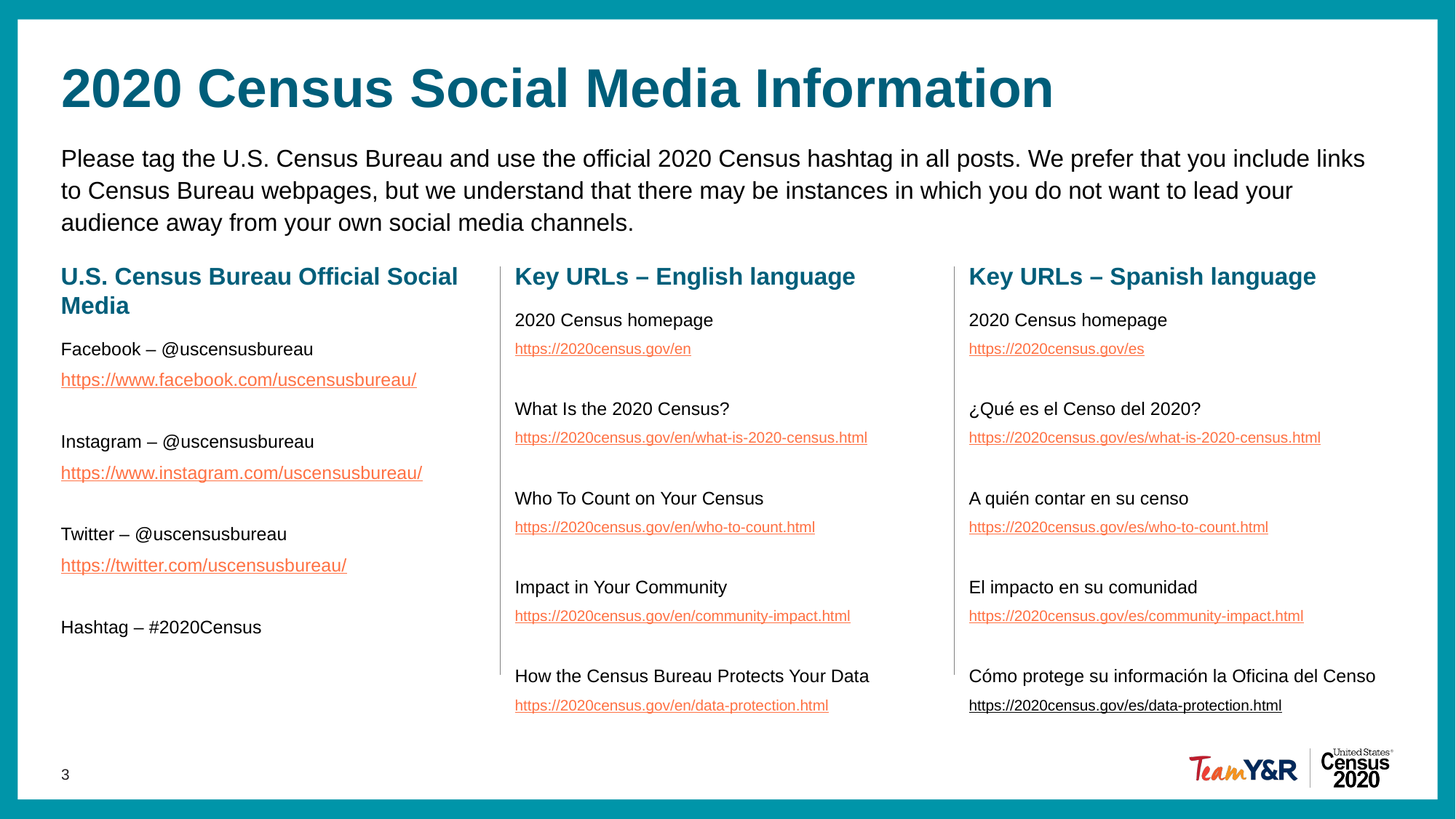

# 2020 Census Social Media Information
Please tag the U.S. Census Bureau and use the official 2020 Census hashtag in all posts. We prefer that you include links to Census Bureau webpages, but we understand that there may be instances in which you do not want to lead your audience away from your own social media channels.
U.S. Census Bureau Official Social Media
Facebook – @uscensusbureau
https://www.facebook.com/uscensusbureau/

Instagram – @uscensusbureau
https://www.instagram.com/uscensusbureau/

Twitter – @uscensusbureau
https://twitter.com/uscensusbureau/

Hashtag – #2020Census

Key URLs – English language
2020 Census homepage
https://2020census.gov/en

What Is the 2020 Census?
https://2020census.gov/en/what-is-2020-census.html

Who To Count on Your Census
https://2020census.gov/en/who-to-count.html

Impact in Your Community
https://2020census.gov/en/community-impact.html

How the Census Bureau Protects Your Data
https://2020census.gov/en/data-protection.html

Key URLs – Spanish language
2020 Census homepage
https://2020census.gov/es

¿Qué es el Censo del 2020?
https://2020census.gov/es/what-is-2020-census.html

A quién contar en su censo
https://2020census.gov/es/who-to-count.html

El impacto en su comunidad
https://2020census.gov/es/community-impact.html

Cómo protege su información la Oficina del Censo
https://2020census.gov/es/data-protection.html

3